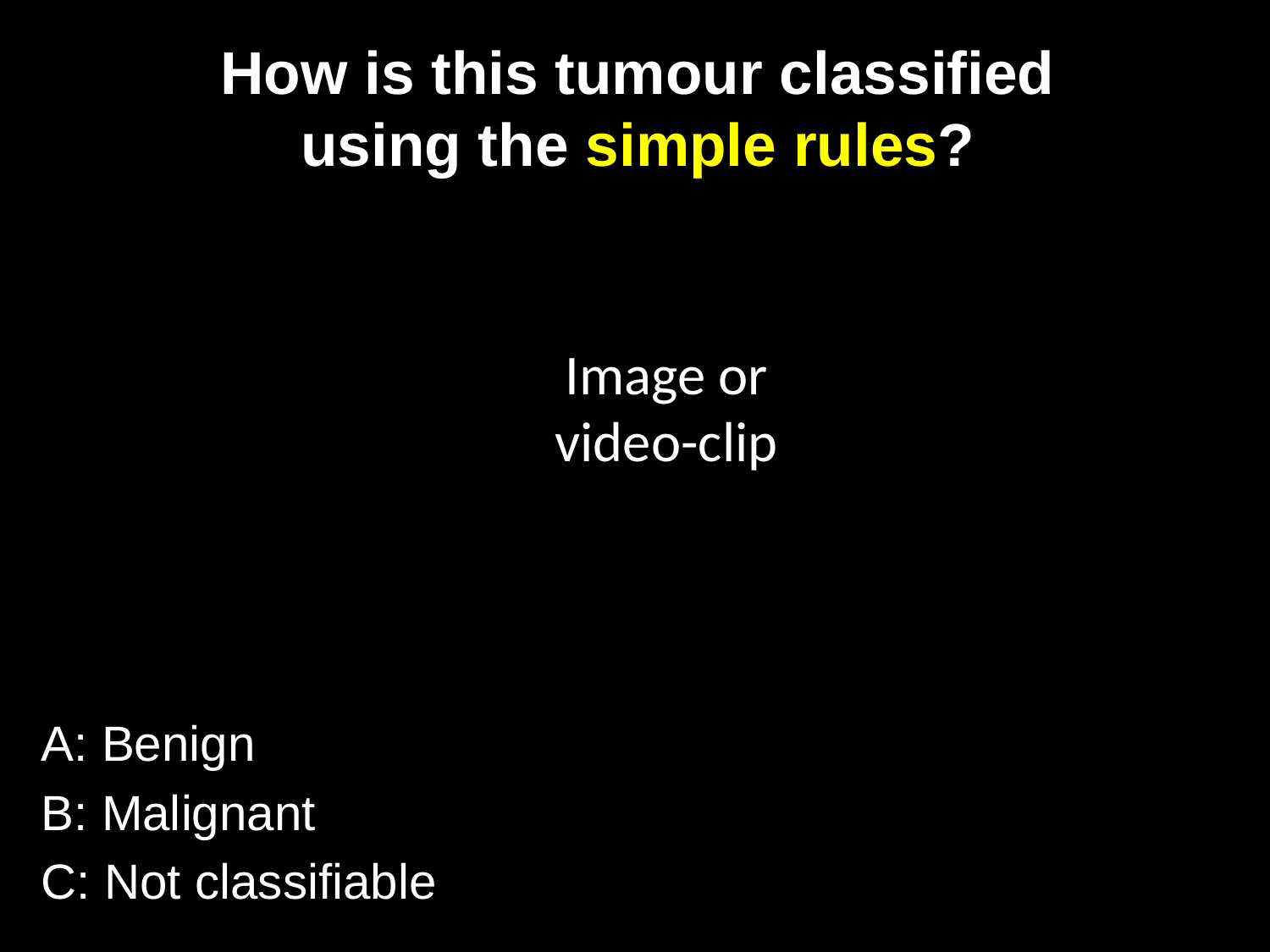

How is this tumour classified using the simple rules?
Image or video-clip
A: Benign
B: Malignant
C: Not classifiable